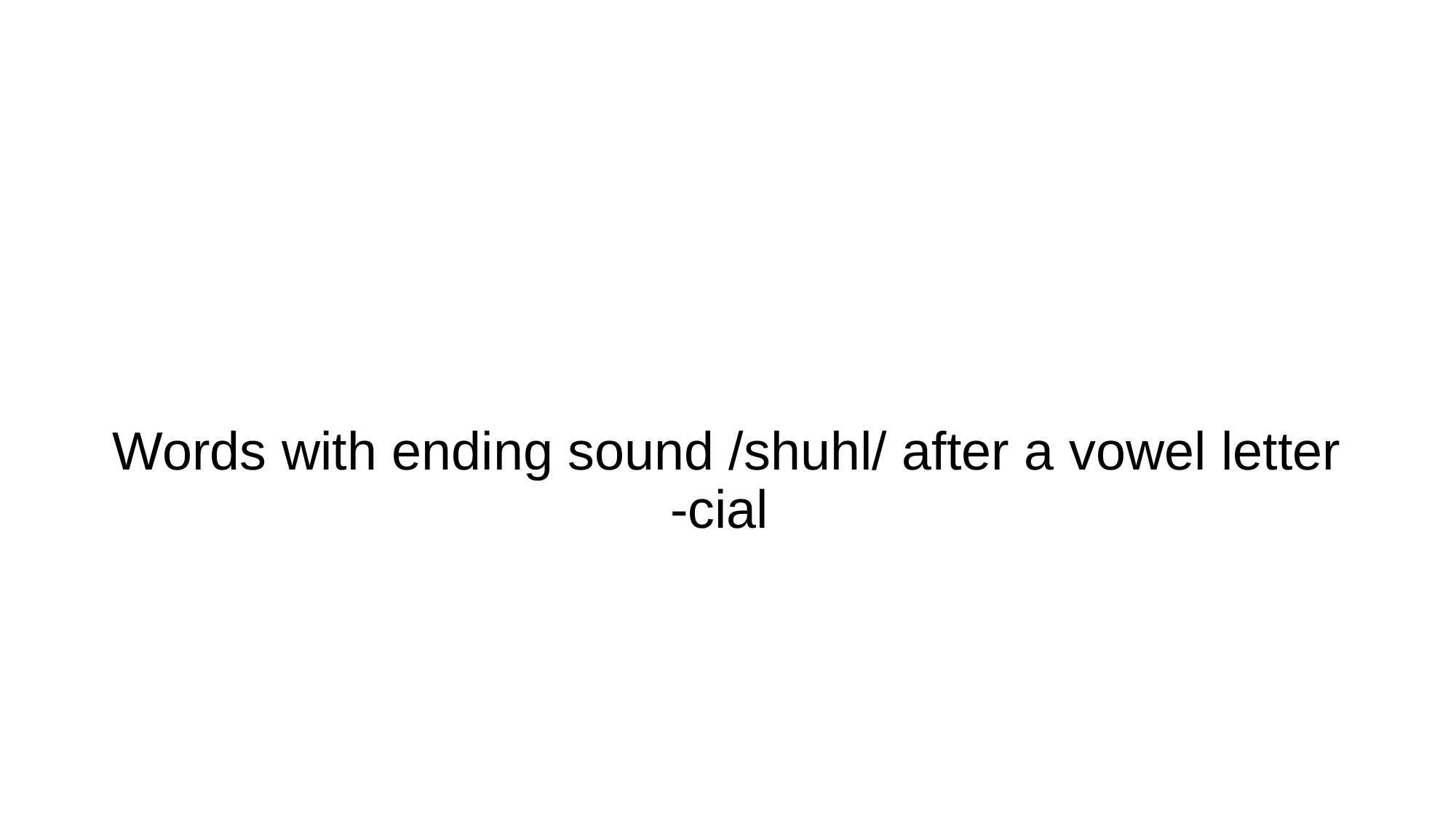

# Words with ending sound /shuhl/ after a vowel letter -cial